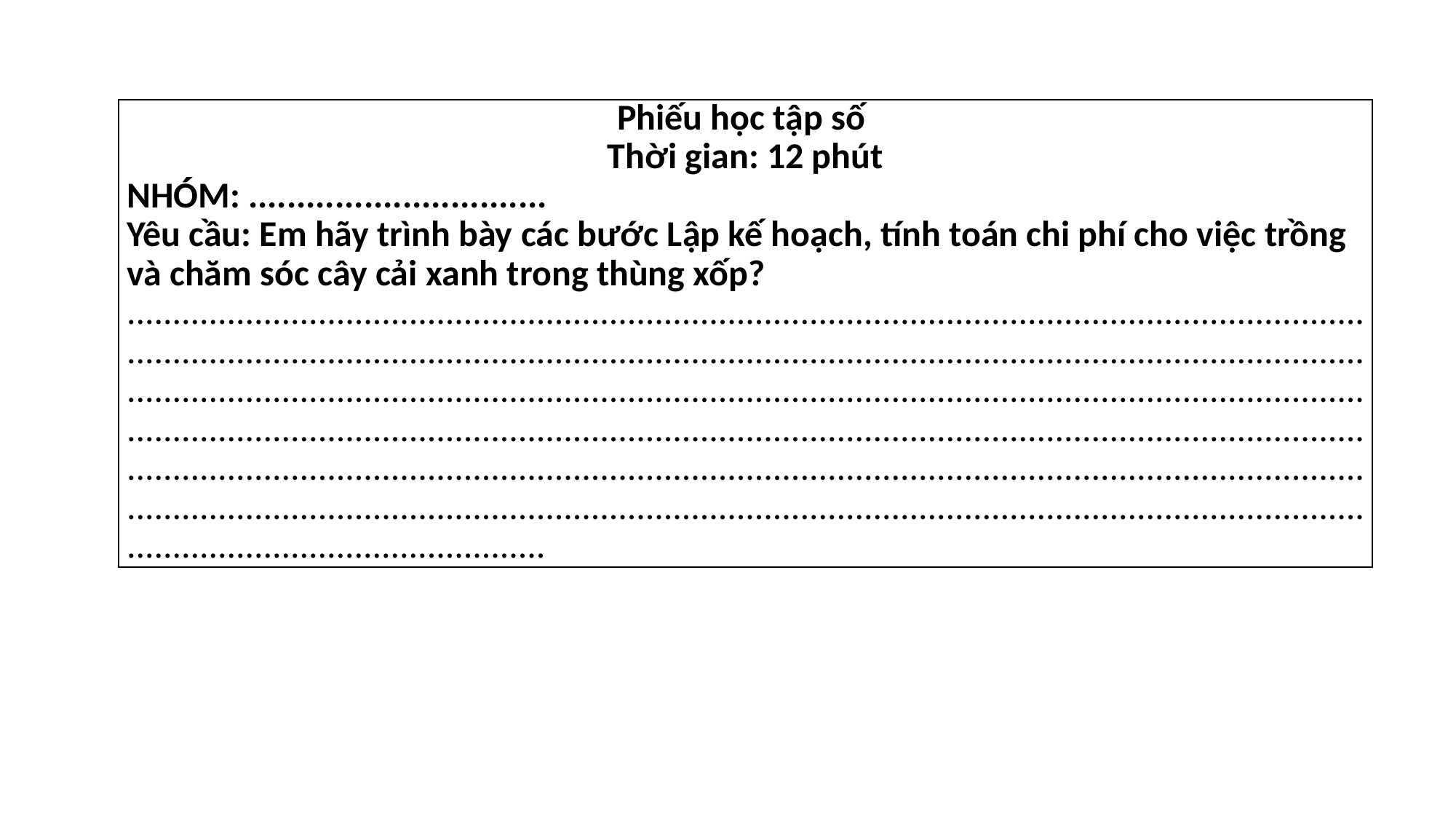

| Phiếu học tập số Thời gian: 12 phút NHÓM: ............................... Yêu cầu: Em hãy trình bày các bước Lập kế hoạch, tính toán chi phí cho việc trồng và chăm sóc cây cải xanh trong thùng xốp? .............................................................................................................................................................................................................................................................................................................................................................................................................................................................................................................................................................................................................................................................................................................................................................................................................................................................................................. |
| --- |